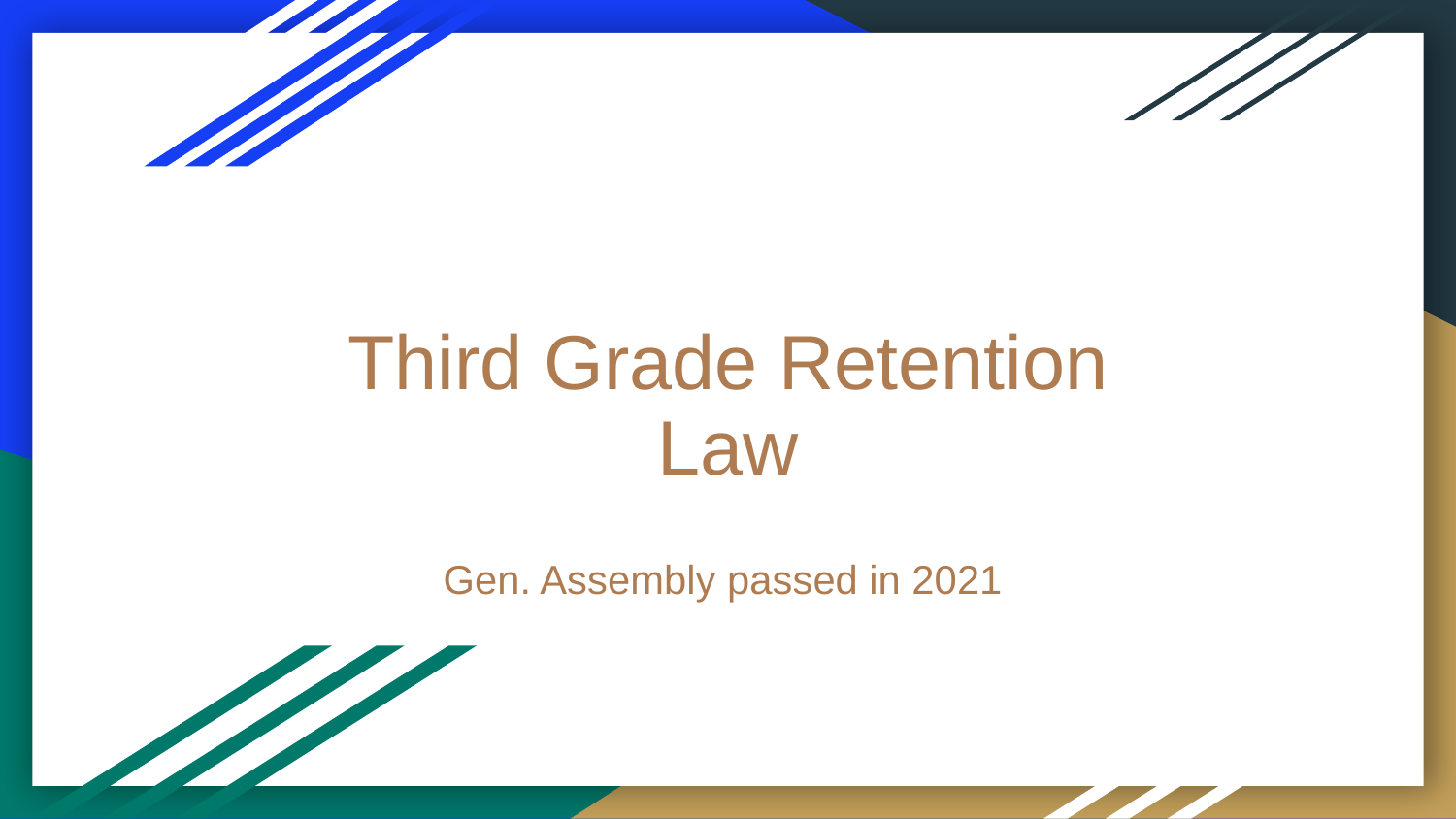

# Third Grade Retention Law
Gen. Assembly passed in 2021